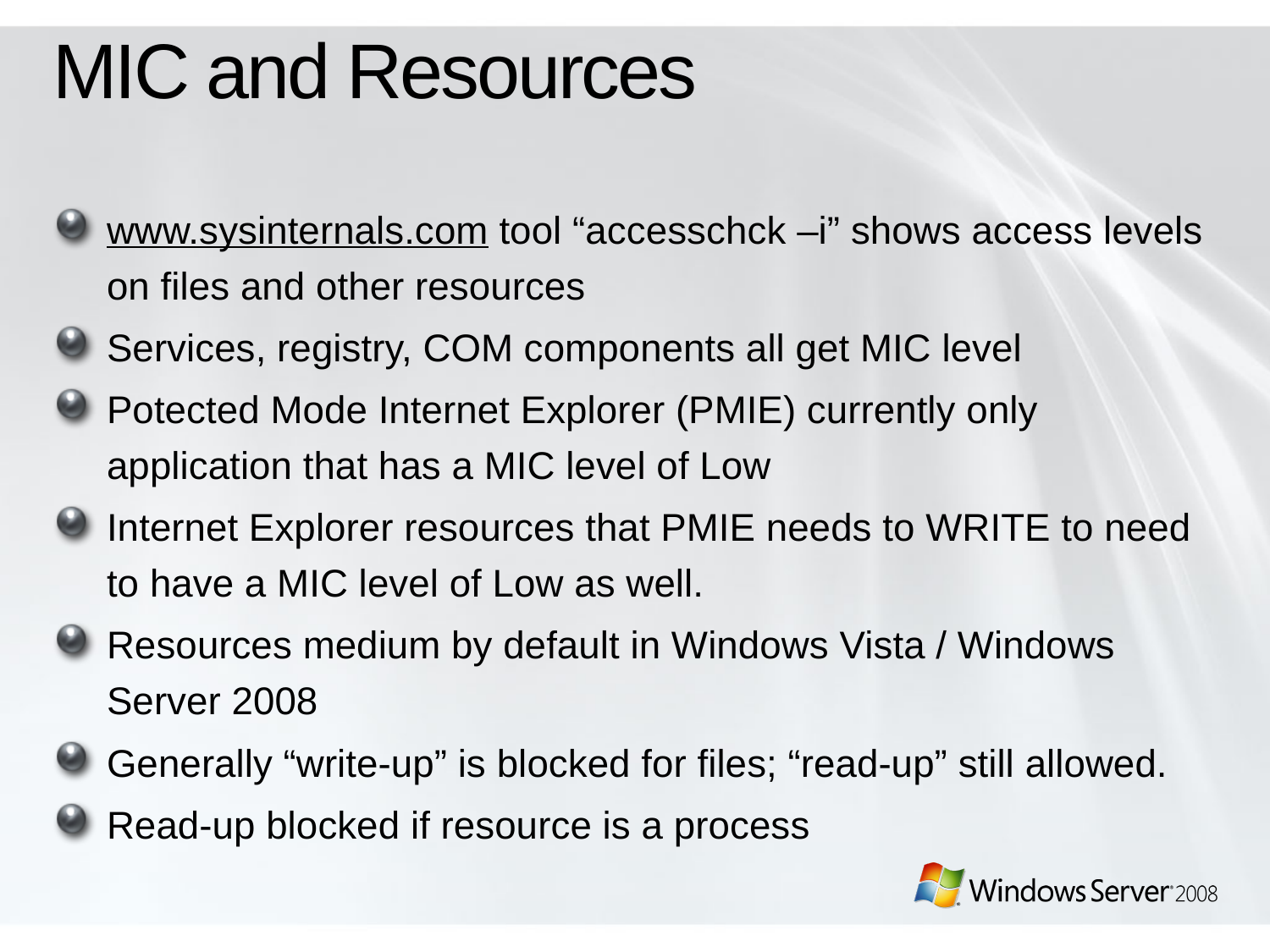

# MIC and Resources
www.sysinternals.com tool “accesschck –i” shows access levels on files and other resources
Services, registry, COM components all get MIC level
Potected Mode Internet Explorer (PMIE) currently only application that has a MIC level of Low
Internet Explorer resources that PMIE needs to WRITE to need to have a MIC level of Low as well.
Resources medium by default in Windows Vista / Windows Server 2008
Generally “write-up” is blocked for files; “read-up” still allowed.
Read-up blocked if resource is a process